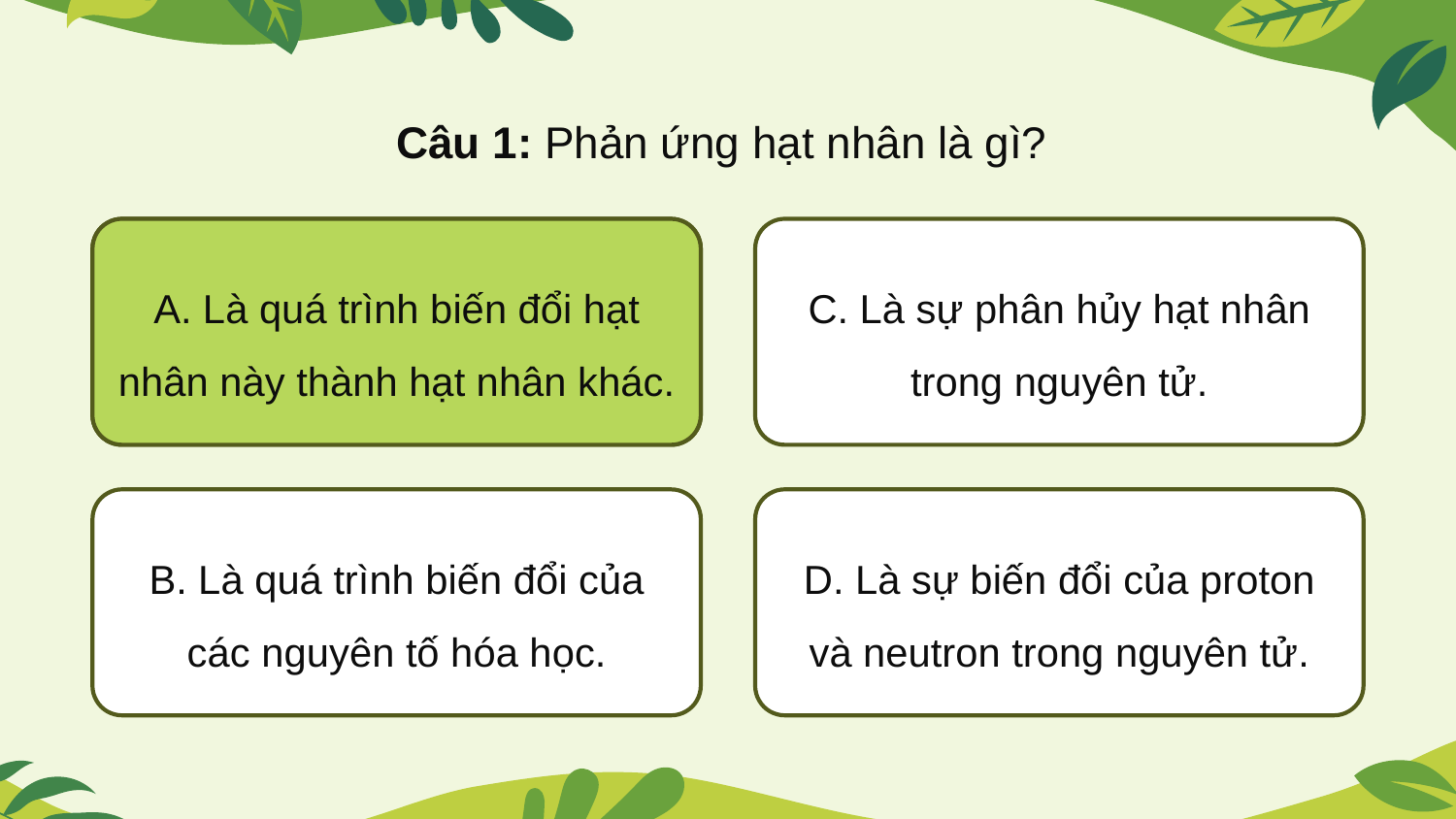

Câu 1: Phản ứng hạt nhân là gì?
A. Là quá trình biến đổi hạt nhân này thành hạt nhân khác.
A. Là quá trình biến đổi hạt nhân này thành hạt nhân khác.
C. Là sự phân hủy hạt nhân trong nguyên tử.
B. Là quá trình biến đổi của các nguyên tố hóa học.
D. Là sự biến đổi của proton và neutron trong nguyên tử.